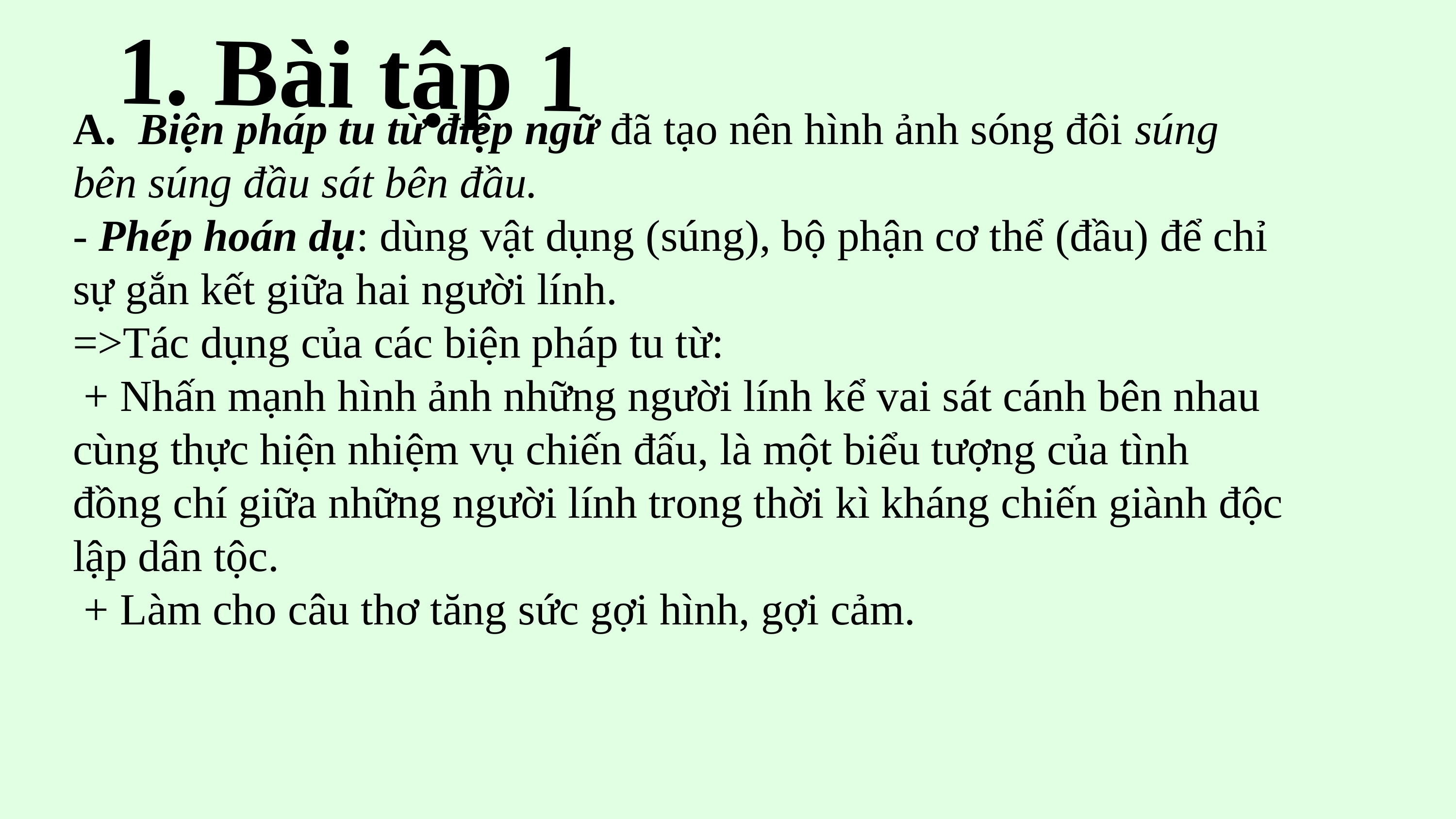

1. Bài tập 1
A.  Biện pháp tu từ điệp ngữ đã tạo nên hình ảnh sóng đôi súng bên súng đầu sát bên đầu.
- Phép hoán dụ: dùng vật dụng (súng), bộ phận cơ thể (đầu) để chỉ sự gắn kết giữa hai người lính.
=>Tác dụng của các biện pháp tu từ:
 + Nhấn mạnh hình ảnh những người lính kể vai sát cánh bên nhau cùng thực hiện nhiệm vụ chiến đấu, là một biểu tượng của tình đồng chí giữa những người lính trong thời kì kháng chiến giành độc lập dân tộc.
 + Làm cho câu thơ tăng sức gợi hình, gợi cảm.